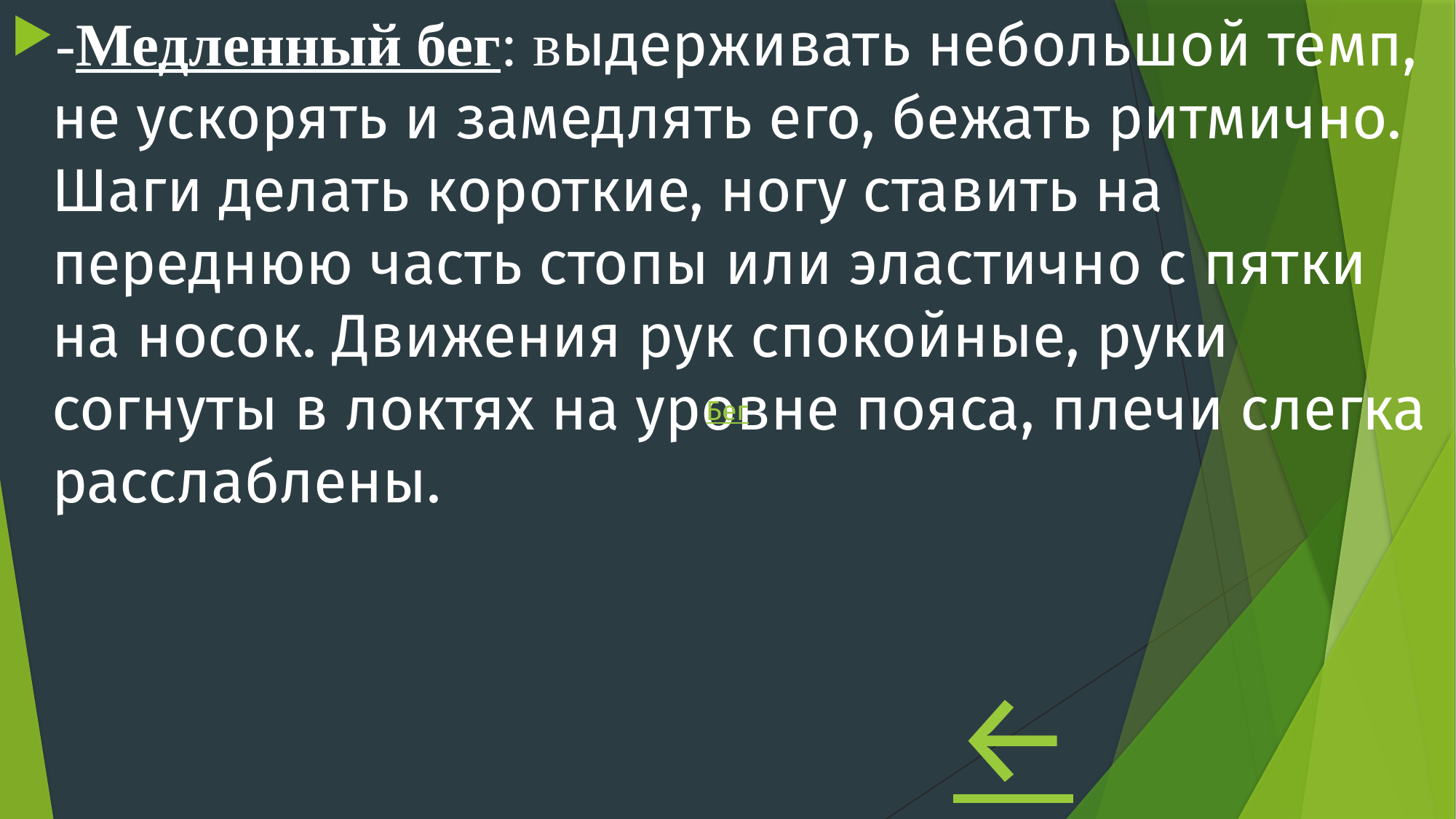

-Медленный бег: выдерживать небольшой темп, не ускорять и замедлять его, бежать ритмично. Шаги делать короткие, ногу ставить на переднюю часть стопы или эластично с пятки на носок. Движения рук спокойные, руки согнуты в локтях на уровне пояса, плечи слегка расслаблены.

Бег
←